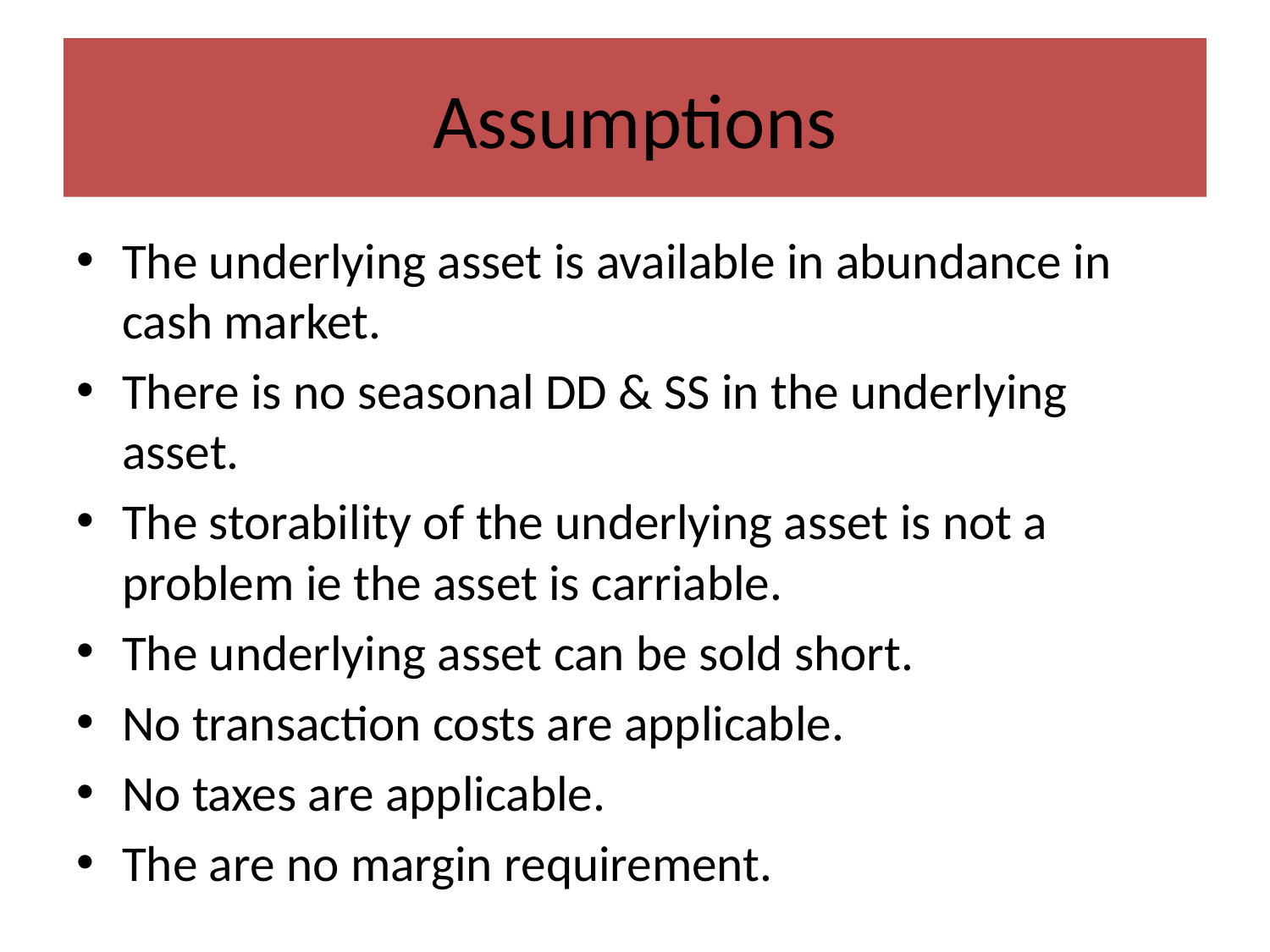

# Assumptions
The underlying asset is available in abundance in cash market.
There is no seasonal DD & SS in the underlying asset.
The storability of the underlying asset is not a problem ie the asset is carriable.
The underlying asset can be sold short.
No transaction costs are applicable.
No taxes are applicable.
The are no margin requirement.